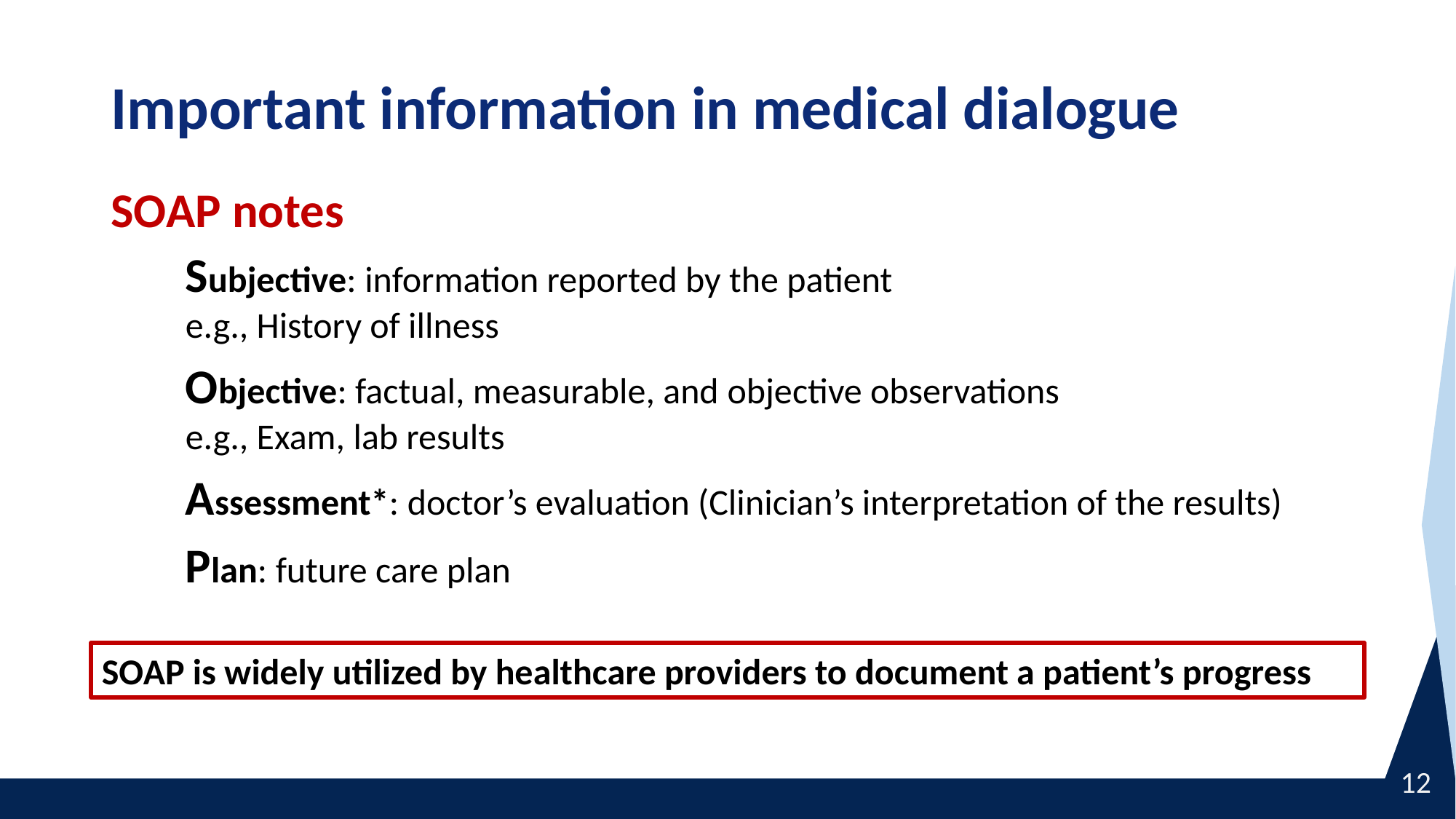

# Important information in medical dialogue
SOAP notes
Subjective: information reported by the patient
e.g., History of illness
Objective: factual, measurable, and objective observations
e.g., Exam, lab results
Assessment*: doctor’s evaluation (Clinician’s interpretation of the results)
Plan: future care plan
SOAP is widely utilized by healthcare providers to document a patient’s progress
12